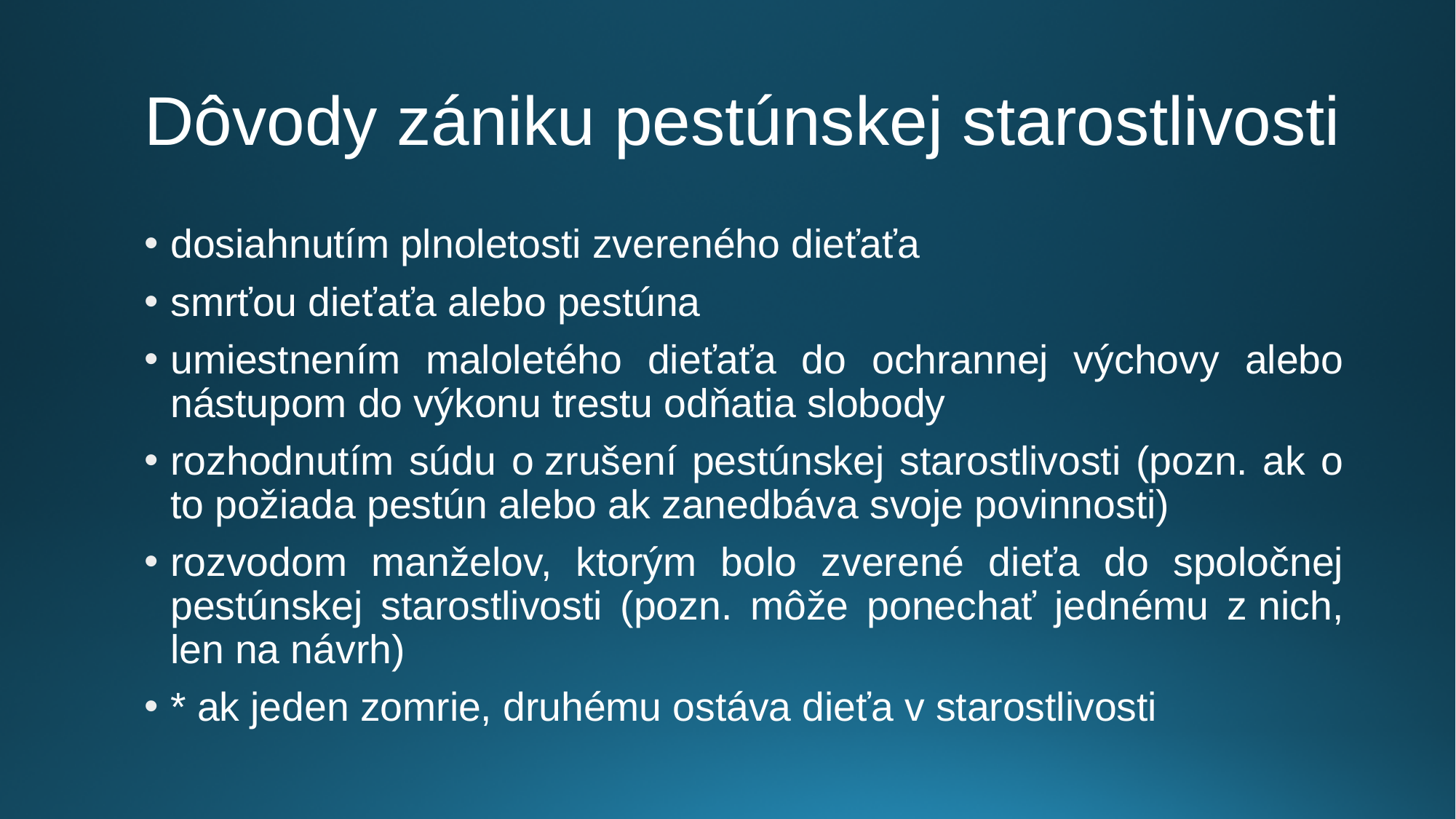

# Dôvody zániku pestúnskej starostlivosti
dosiahnutím plnoletosti zvereného dieťaťa
smrťou dieťaťa alebo pestúna
umiestnením maloletého dieťaťa do ochrannej výchovy alebo nástupom do výkonu trestu odňatia slobody
rozhodnutím súdu o zrušení pestúnskej starostlivosti (pozn. ak o to požiada pestún alebo ak zanedbáva svoje povinnosti)
rozvodom manželov, ktorým bolo zverené dieťa do spoločnej pestúnskej starostlivosti (pozn. môže ponechať jednému z nich, len na návrh)
* ak jeden zomrie, druhému ostáva dieťa v starostlivosti